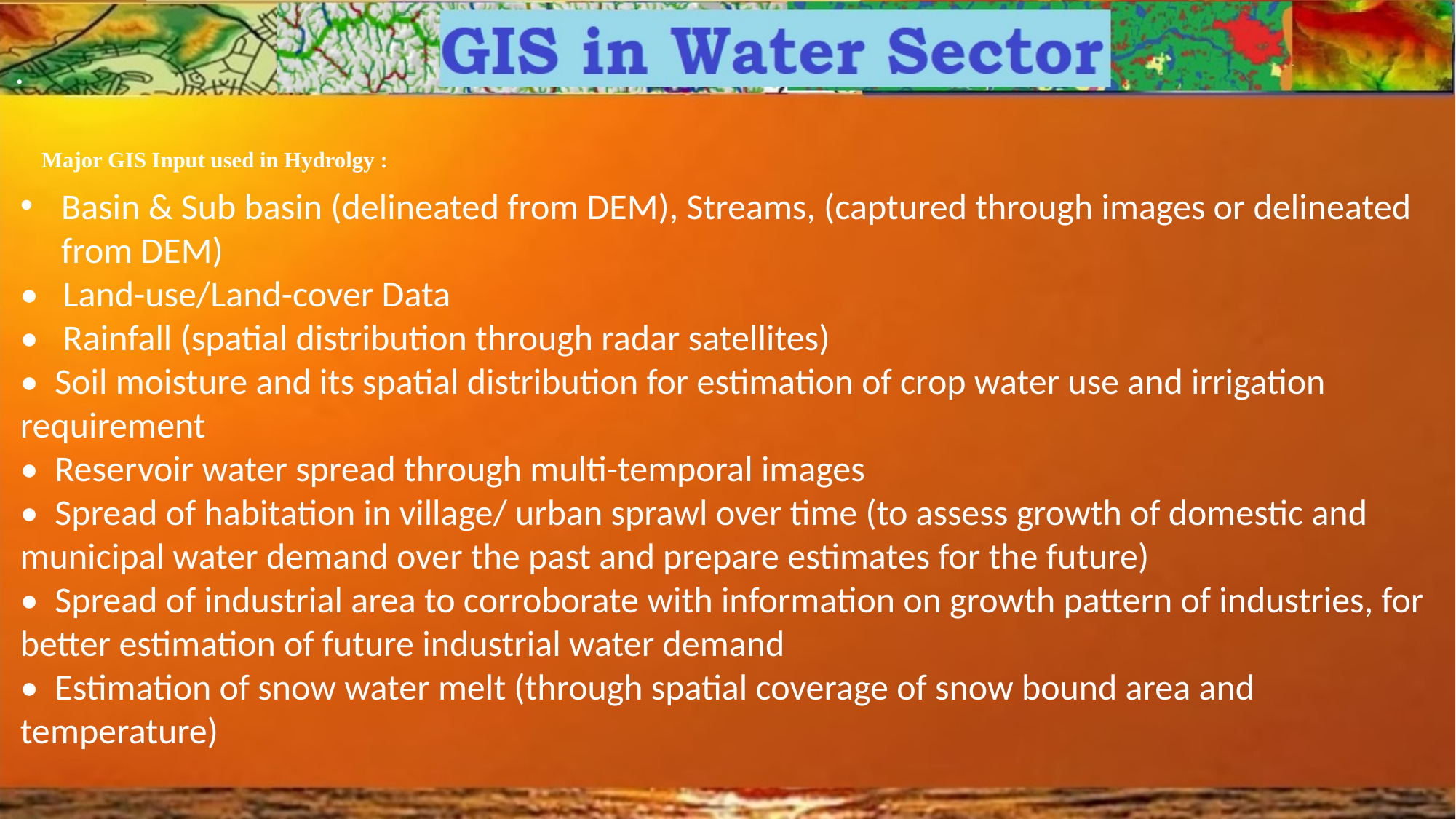

# Major GIS Input used in Hydrolgy :
Basin & Sub basin (delineated from DEM), Streams, (captured through images or delineated from DEM)
•   Land-use/Land-cover Data
•   Rainfall (spatial distribution through radar satellites)
•  Soil moisture and its spatial distribution for estimation of crop water use and irrigation    requirement
•  Reservoir water spread through multi-temporal images
•  Spread of habitation in village/ urban sprawl over time (to assess growth of domestic and municipal water demand over the past and prepare estimates for the future)
•  Spread of industrial area to corroborate with information on growth pattern of industries, for better estimation of future industrial water demand
•  Estimation of snow water melt (through spatial coverage of snow bound area and temperature)